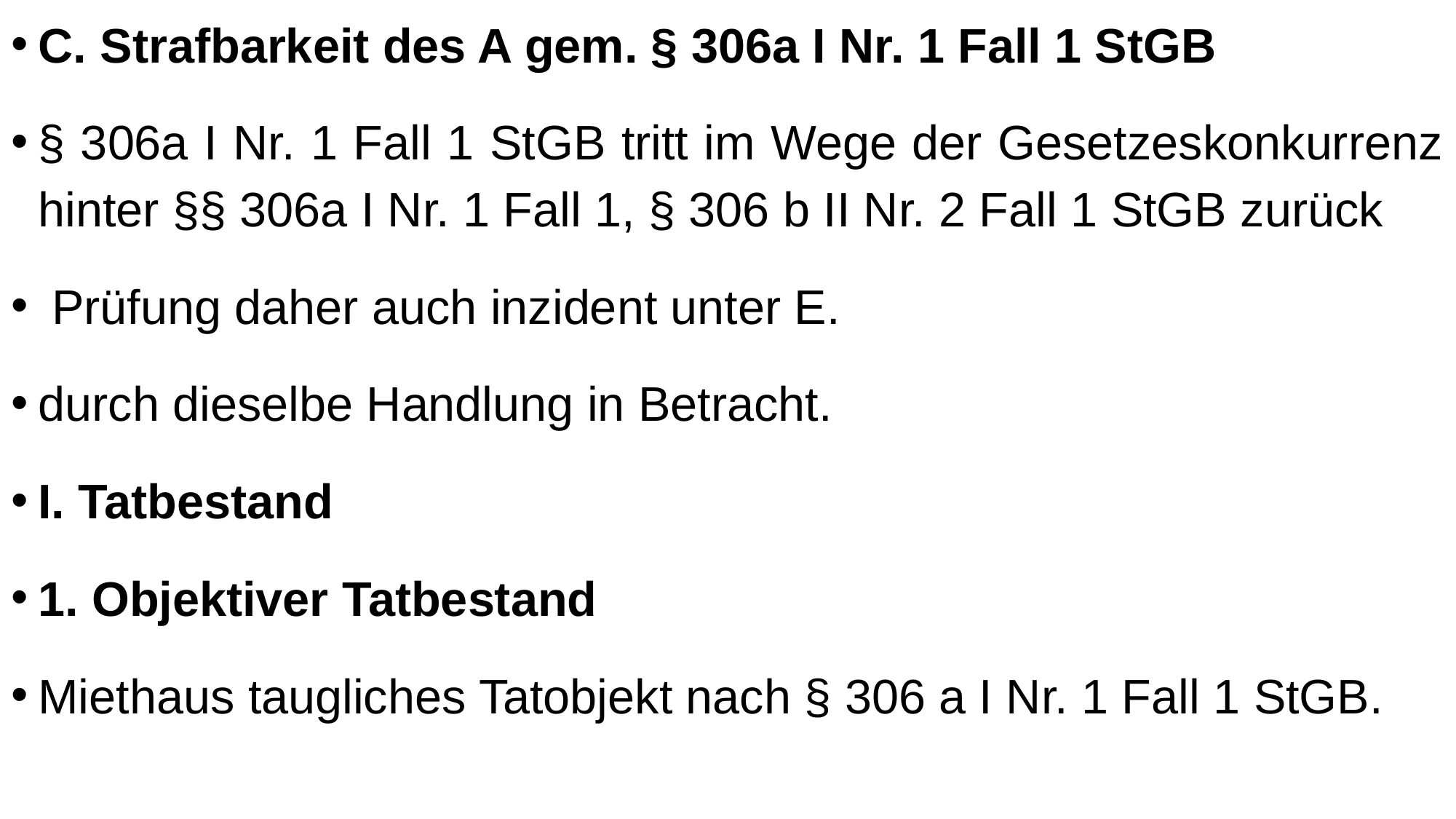

C. Strafbarkeit des A gem. § 306a I Nr. 1 Fall 1 StGB
§ 306a I Nr. 1 Fall 1 StGB tritt im Wege der Gesetzeskonkurrenz hinter §§ 306a I Nr. 1 Fall 1, § 306 b II Nr. 2 Fall 1 StGB zurück
 Prüfung daher auch inzident unter E.
durch dieselbe Handlung in Betracht.
I. Tatbestand
1. Objektiver Tatbestand
Miethaus taugliches Tatobjekt nach § 306 a I Nr. 1 Fall 1 StGB.